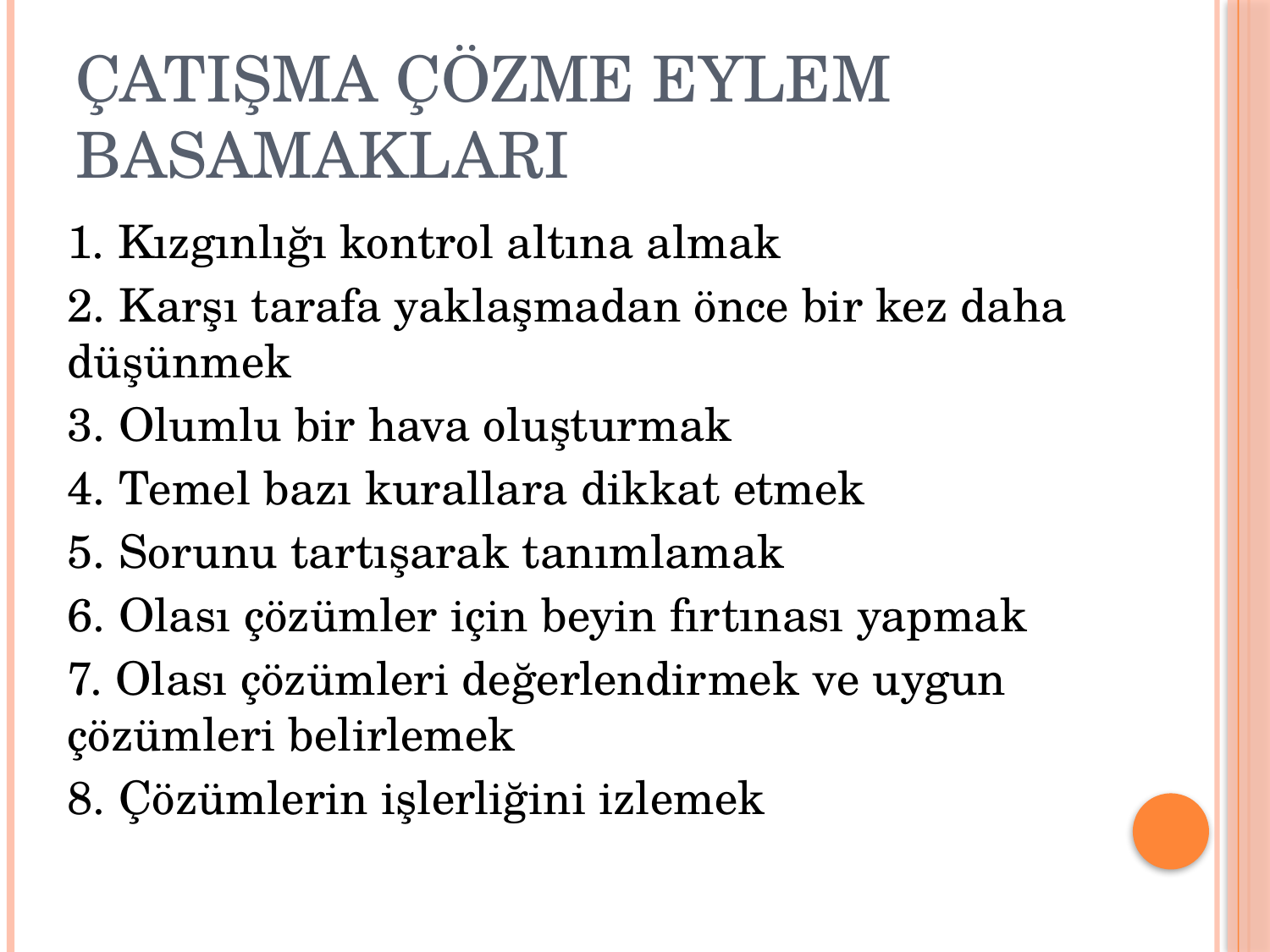

# ÇATIŞMA ÇÖZME EYLEM BASAMAKLARI
1. Kızgınlığı kontrol altına almak
2. Karşı tarafa yaklaşmadan önce bir kez daha       düşünmek
3. Olumlu bir hava oluşturmak
4. Temel bazı kurallara dikkat etmek
5. Sorunu tartışarak tanımlamak
6. Olası çözümler için beyin fırtınası yapmak
7. Olası çözümleri değerlendirmek ve uygun çözümleri belirlemek
8. Çözümlerin işlerliğini izlemek